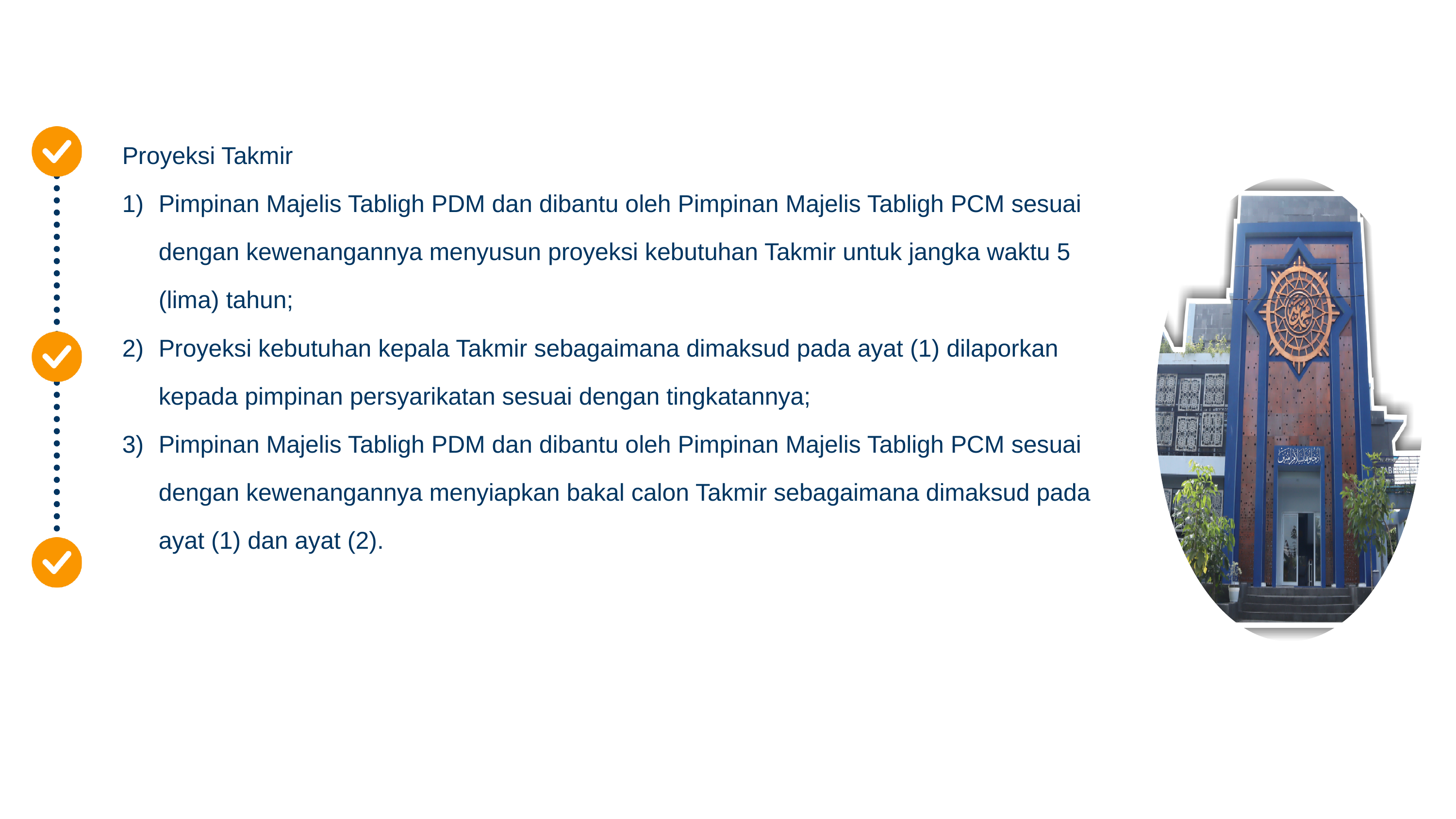

Proyeksi Takmir
Pimpinan Majelis Tabligh PDM dan dibantu oleh Pimpinan Majelis Tabligh PCM sesuai dengan kewenangannya menyusun proyeksi kebutuhan Takmir untuk jangka waktu 5 (lima) tahun;
Proyeksi kebutuhan kepala Takmir sebagaimana dimaksud pada ayat (1) dilaporkan kepada pimpinan persyarikatan sesuai dengan tingkatannya;
Pimpinan Majelis Tabligh PDM dan dibantu oleh Pimpinan Majelis Tabligh PCM sesuai dengan kewenangannya menyiapkan bakal calon Takmir sebagaimana dimaksud pada ayat (1) dan ayat (2).